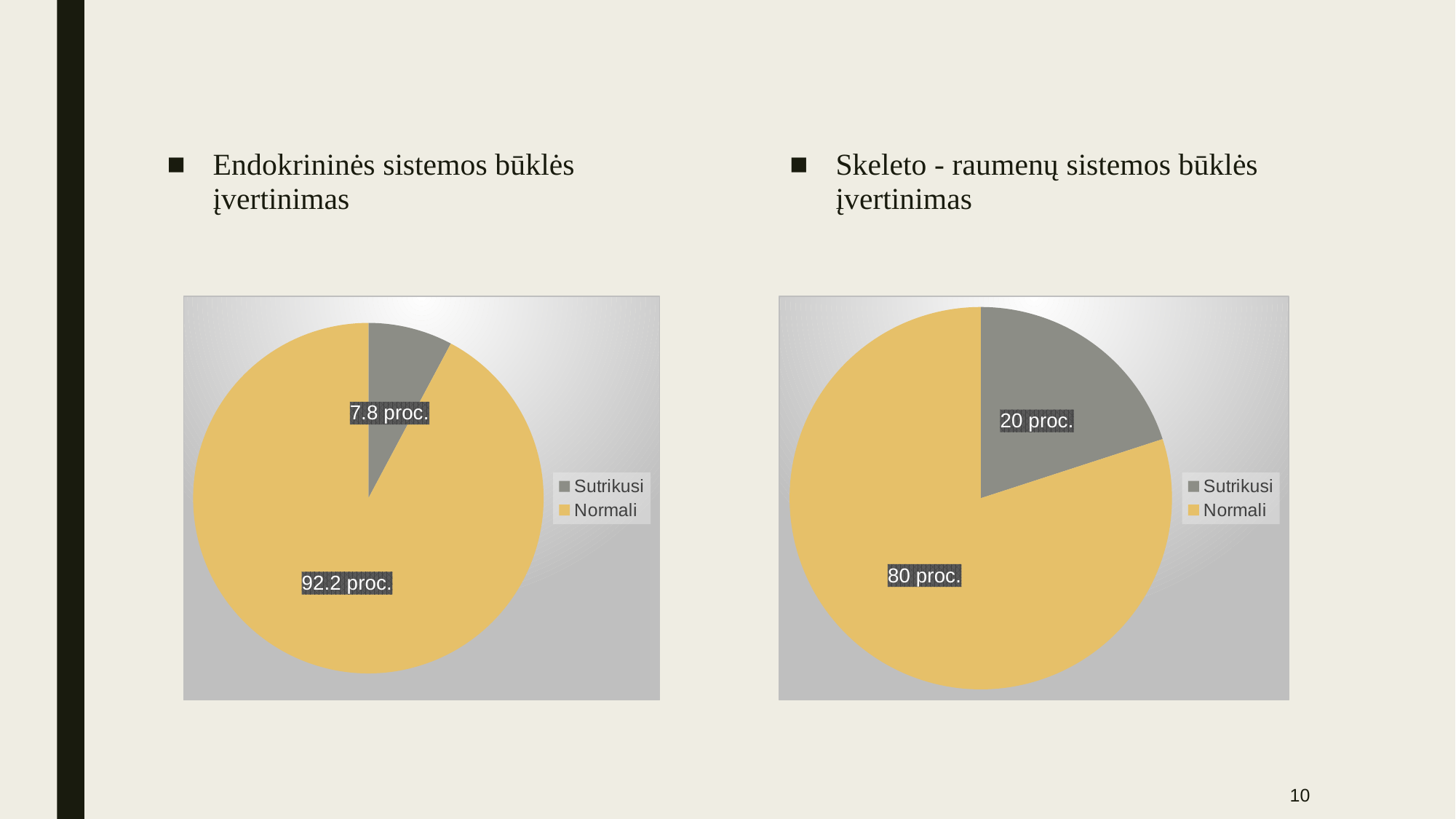

Endokrininės sistemos būklės įvertinimas

Skeleto - raumenų sistemos būklės įvertinimas

### Chart

| Category | Pardavimas |
|---|---|
| Sutrikusi | 7.8 |
| Normali | 92.2 |

### Chart

| Category | Pardavimas |
|---|---|
| Sutrikusi | 20.0 |
| Normali | 80.0 |
10